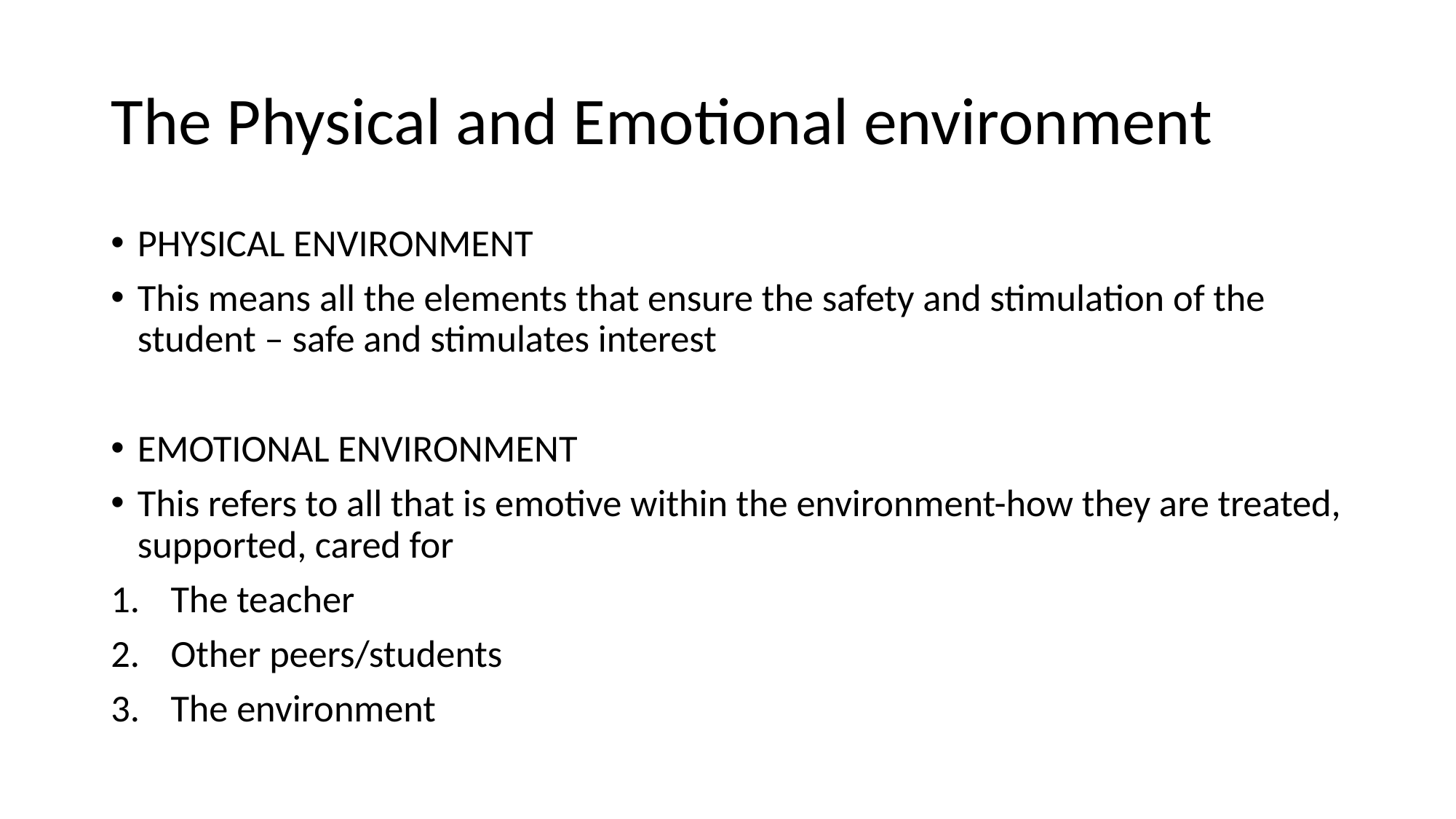

# The Physical and Emotional environment
PHYSICAL ENVIRONMENT
This means all the elements that ensure the safety and stimulation of the student – safe and stimulates interest

EMOTIONAL ENVIRONMENT
This refers to all that is emotive within the environment-how they are treated, supported, cared for
The teacher
Other peers/students
The environment